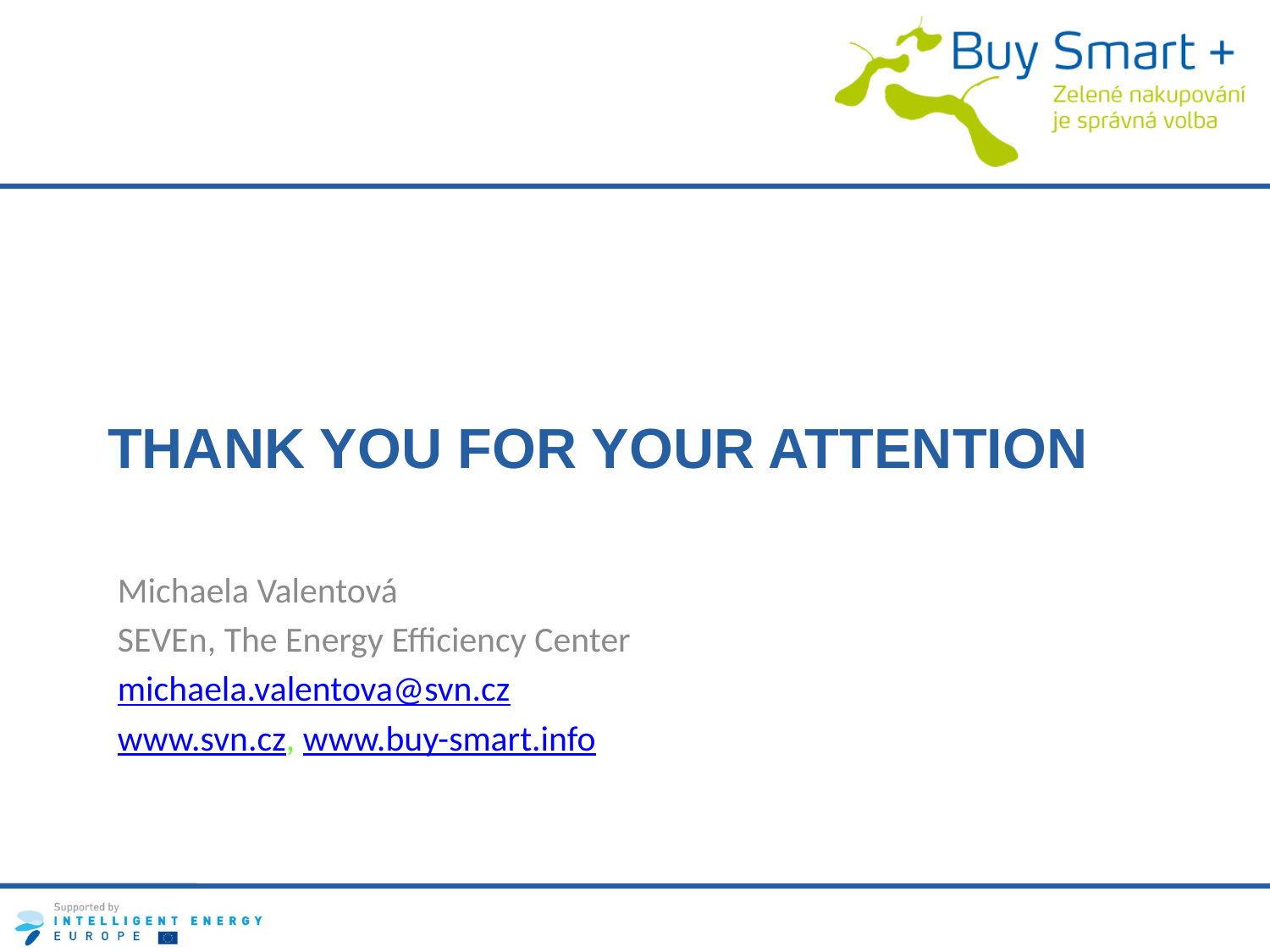

# THANK YOU FOR YOUR ATTENTION
Michaela Valentová
SEVEn, The Energy Efficiency Center
michaela.valentova@svn.cz
www.svn.cz, www.buy-smart.info